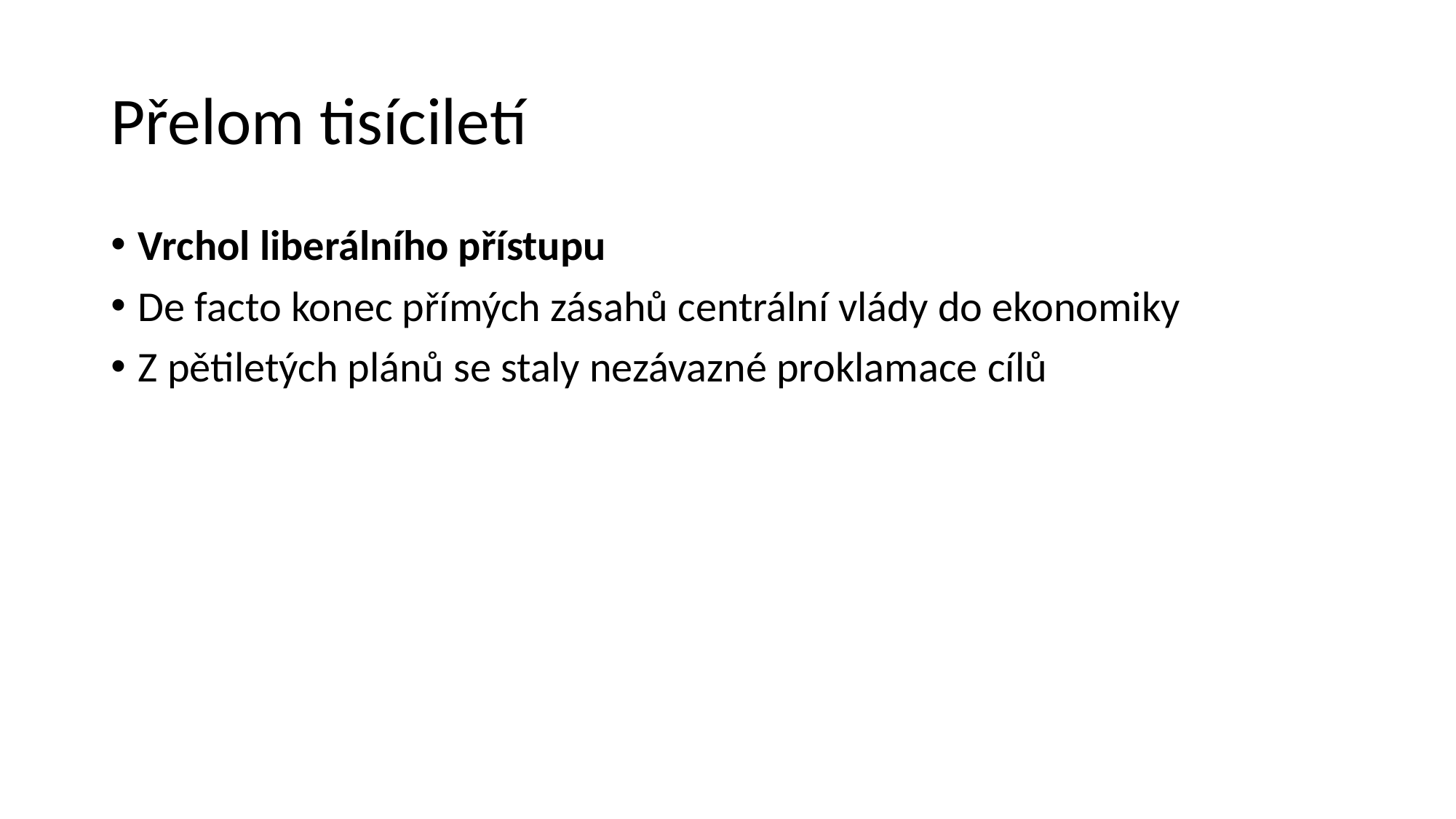

# Přelom tisíciletí
Vrchol liberálního přístupu
De facto konec přímých zásahů centrální vlády do ekonomiky
Z pětiletých plánů se staly nezávazné proklamace cílů